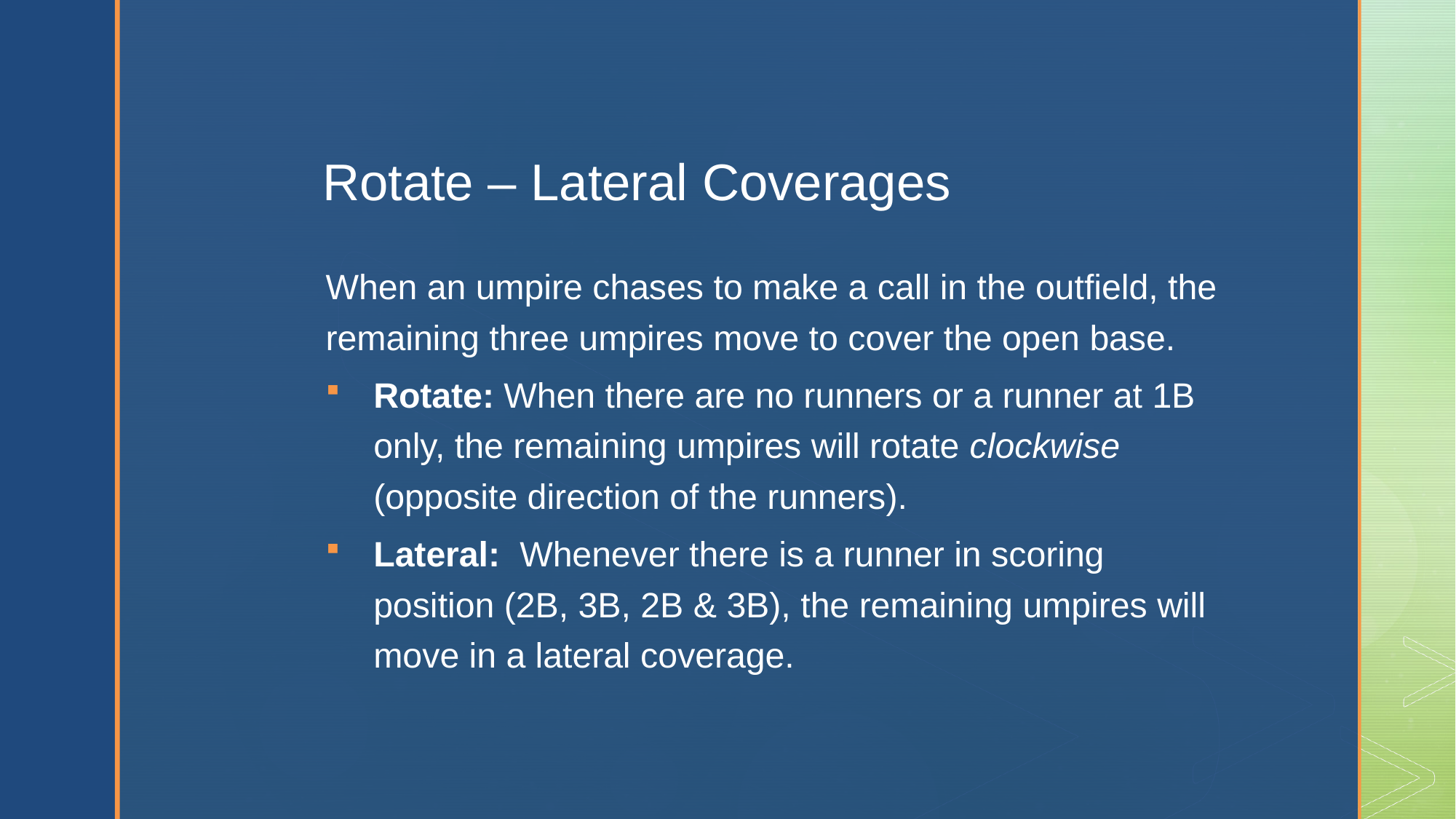

Rotate – Lateral Coverages
When an umpire chases to make a call in the outfield, the remaining three umpires move to cover the open base.
Rotate: When there are no runners or a runner at 1B only, the remaining umpires will rotate clockwise (opposite direction of the runners).
Lateral:  Whenever there is a runner in scoring position (2B, 3B, 2B & 3B), the remaining umpires will move in a lateral coverage.